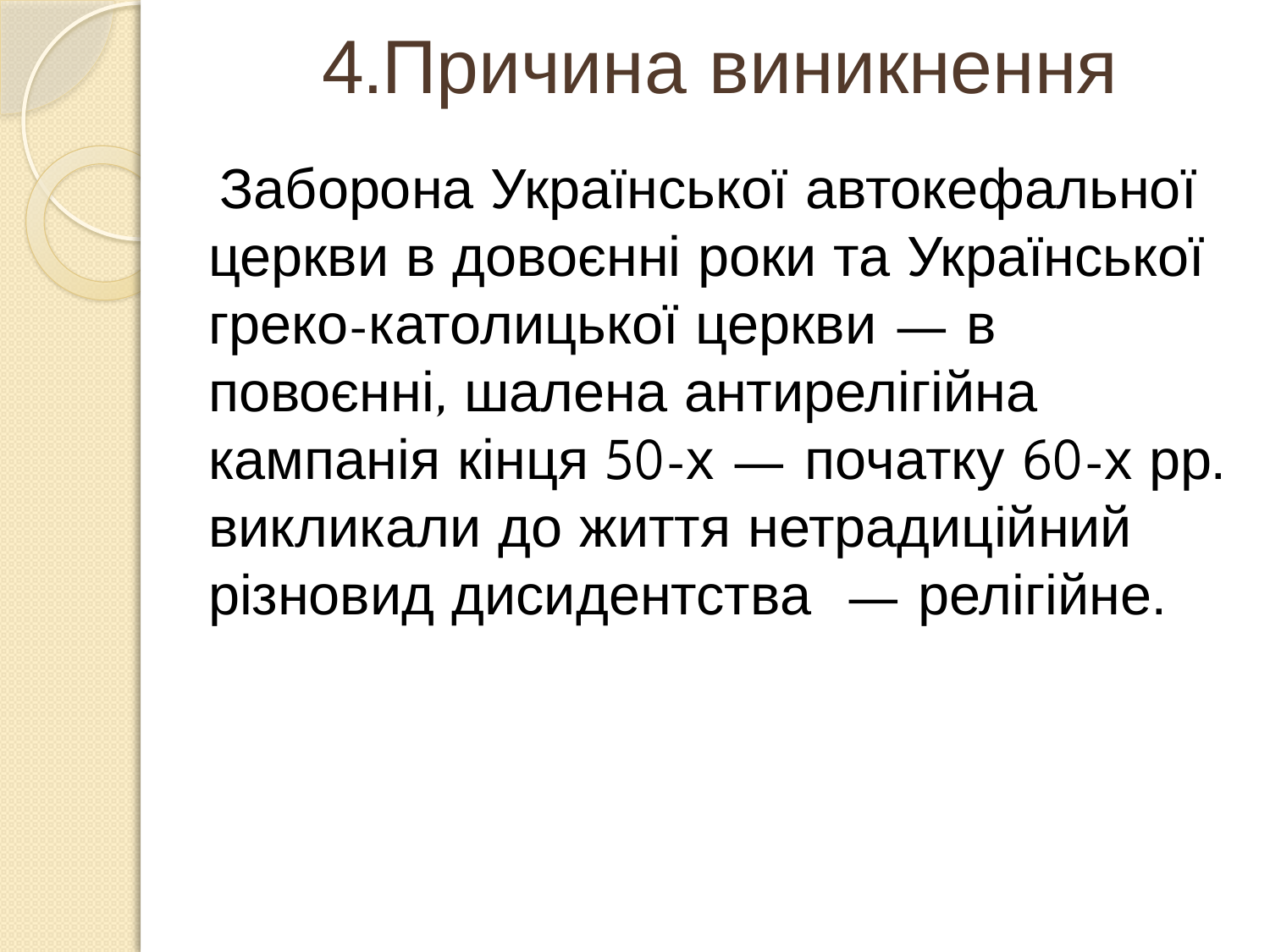

# 4.Причина виникнення
   Заборона Української автокефальної церкви в довоєнні роки та Української греко-католицької церкви — в повоєнні, шалена антирелігійна кампанія кінця 50-х — початку 60-х рр. викликали до життя нетрадиційний різновид дисидентства  — релігійне.